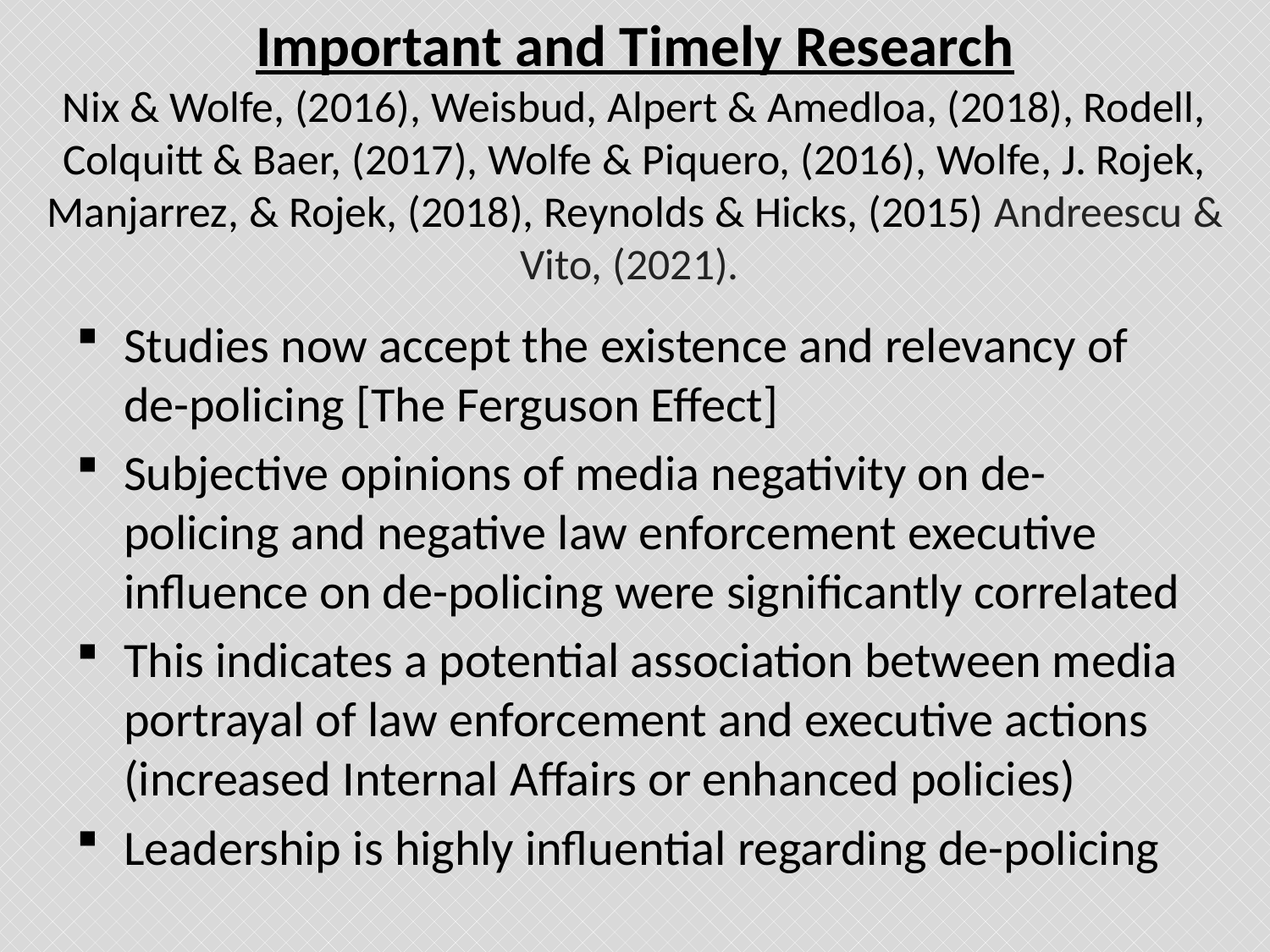

# Important and Timely Research Nix & Wolfe, (2016), Weisbud, Alpert & Amedloa, (2018), Rodell, Colquitt & Baer, (2017), Wolfe & Piquero, (2016), Wolfe, J. Rojek, Manjarrez, & Rojek, (2018), Reynolds & Hicks, (2015) Andreescu & Vito, (2021).
Studies now accept the existence and relevancy of de-policing [The Ferguson Effect]
Subjective opinions of media negativity on de-policing and negative law enforcement executive influence on de-policing were significantly correlated
This indicates a potential association between media portrayal of law enforcement and executive actions (increased Internal Affairs or enhanced policies)
Leadership is highly influential regarding de-policing